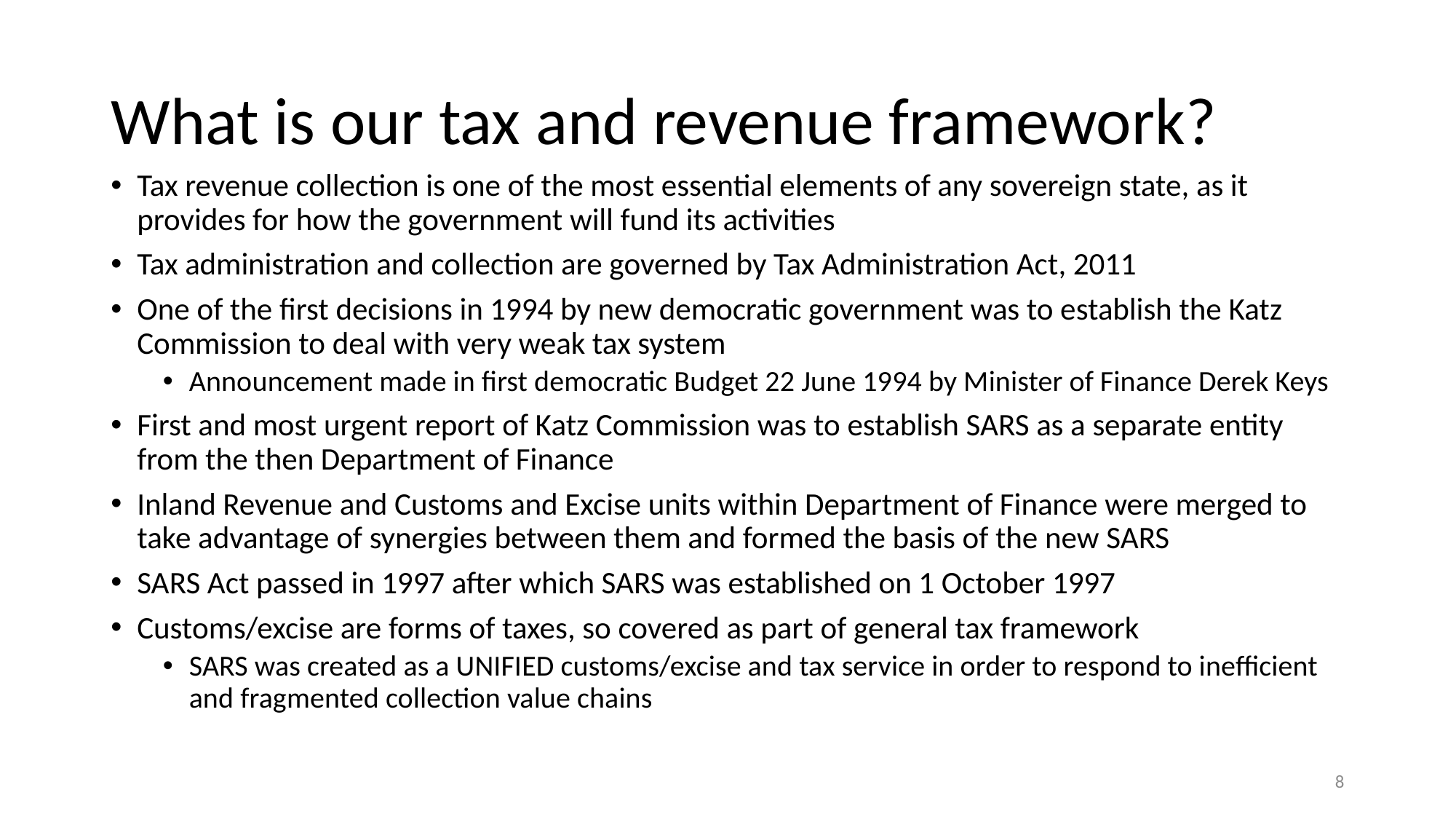

# What is our tax and revenue framework?
Tax revenue collection is one of the most essential elements of any sovereign state, as it provides for how the government will fund its activities
Tax administration and collection are governed by Tax Administration Act, 2011
One of the first decisions in 1994 by new democratic government was to establish the Katz Commission to deal with very weak tax system
Announcement made in first democratic Budget 22 June 1994 by Minister of Finance Derek Keys
First and most urgent report of Katz Commission was to establish SARS as a separate entity from the then Department of Finance
Inland Revenue and Customs and Excise units within Department of Finance were merged to take advantage of synergies between them and formed the basis of the new SARS
SARS Act passed in 1997 after which SARS was established on 1 October 1997
Customs/excise are forms of taxes, so covered as part of general tax framework
SARS was created as a UNIFIED customs/excise and tax service in order to respond to inefficient and fragmented collection value chains
8